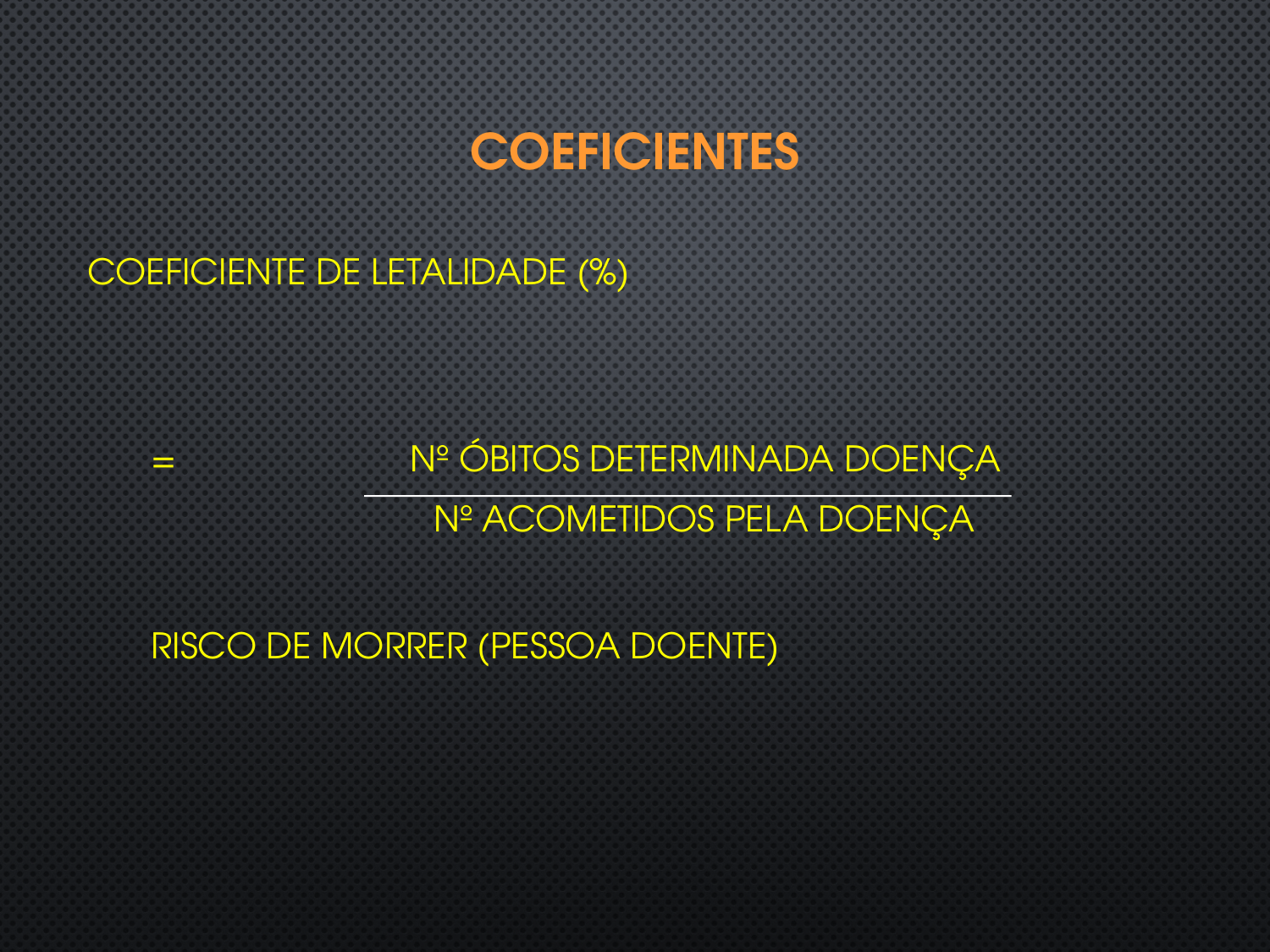

# Coeficientes
Coeficiente de letalidade (%)

=                        nº óbitos determinada doença
                             nº acometidos pela doença

Risco de morrer (pessoa doente)